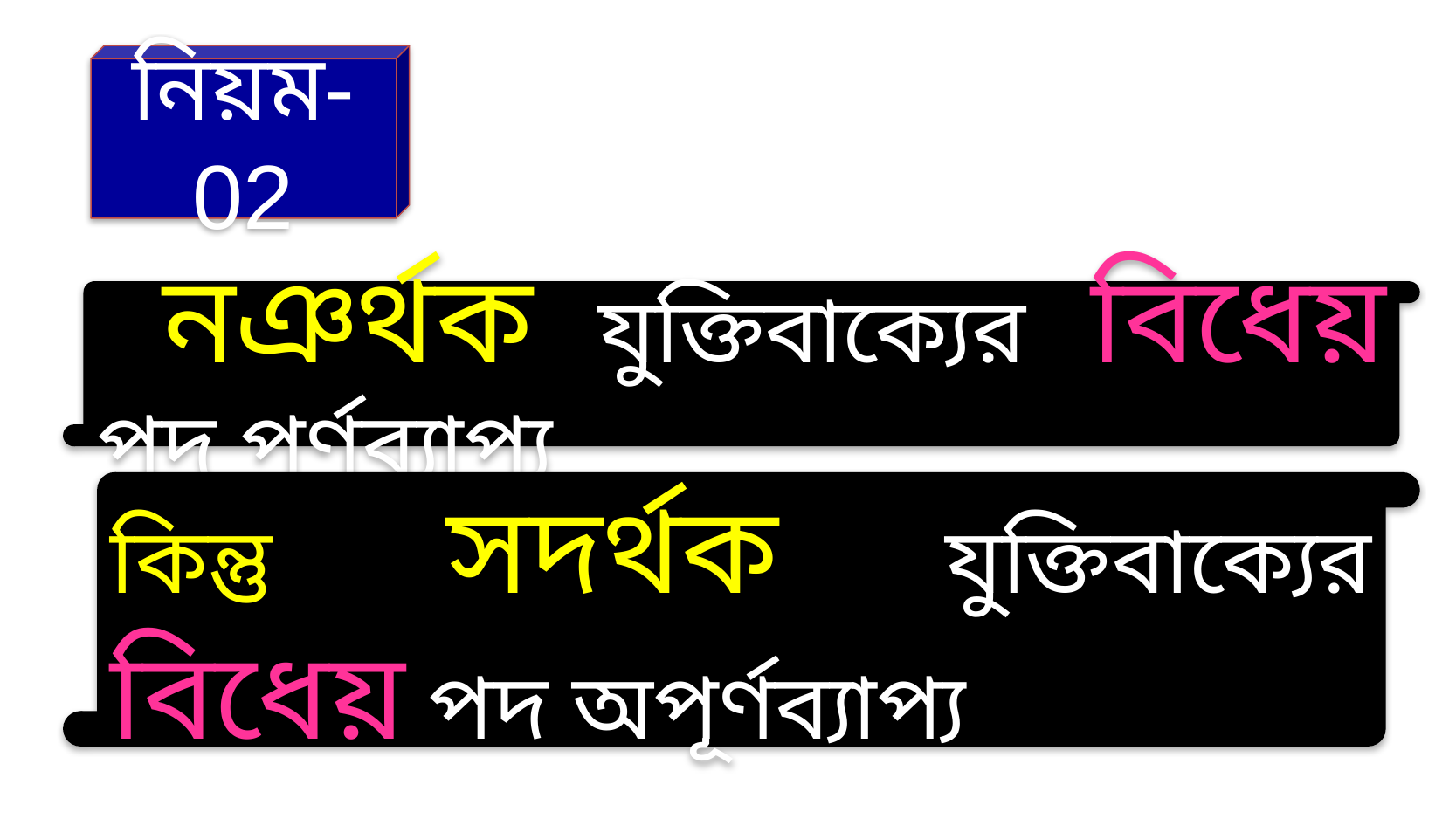

নিয়ম-02
 নঞর্থক যুক্তিবাক্যের বিধেয় পদ পূর্ণব্যাপ্য
কিন্তু সদর্থক যুক্তিবাক্যের বিধেয় পদ অপূর্ণব্যাপ্য